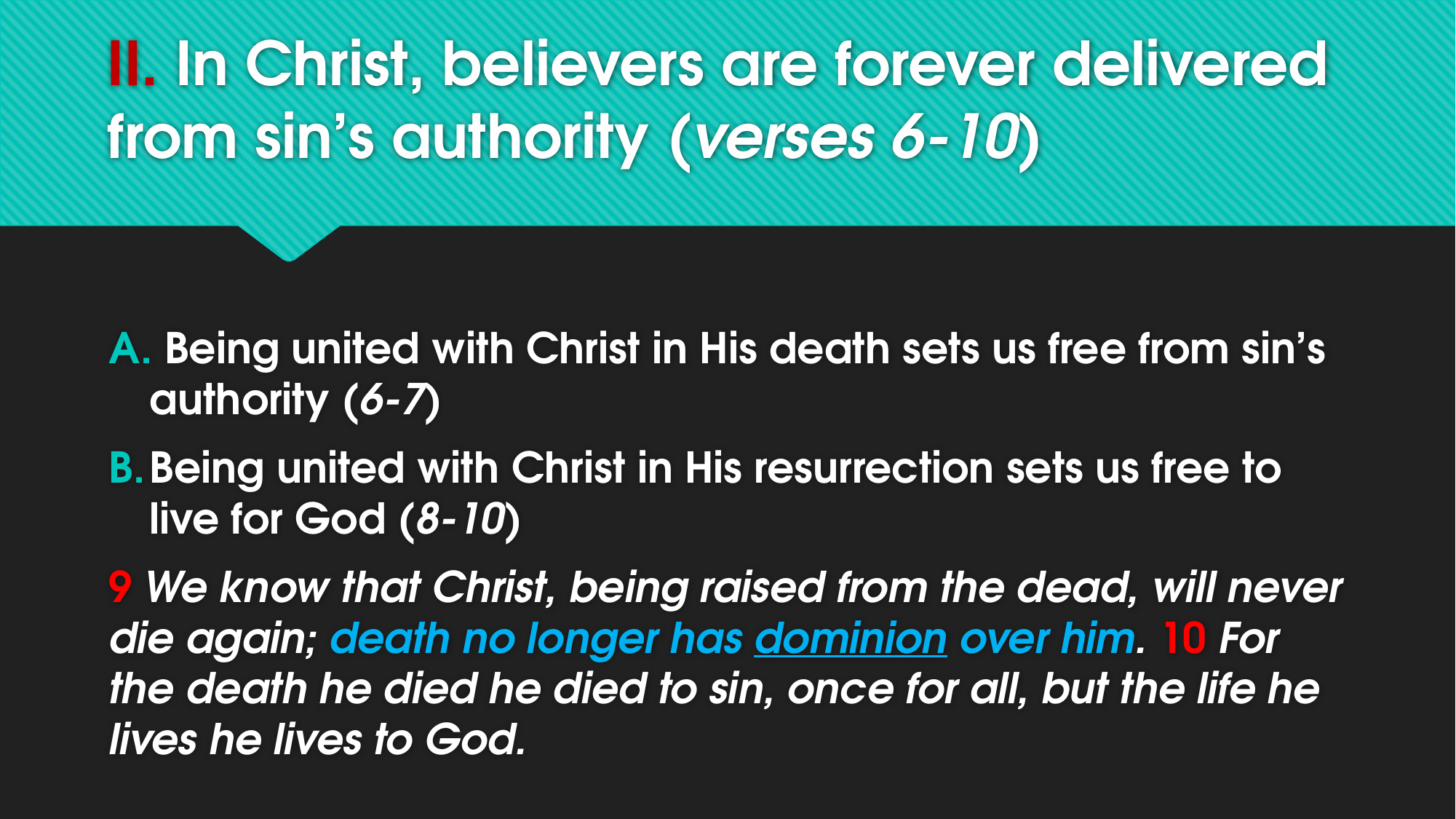

# II. In Christ, believers are forever delivered from sin’s authority (verses 6-10)
 Being united with Christ in His death sets us free from sin’s authority (6-7)
Being united with Christ in His resurrection sets us free to live for God (8-10)
9 We know that Christ, being raised from the dead, will never die again; death no longer has dominion over him. 10 For the death he died he died to sin, once for all, but the life he lives he lives to God.